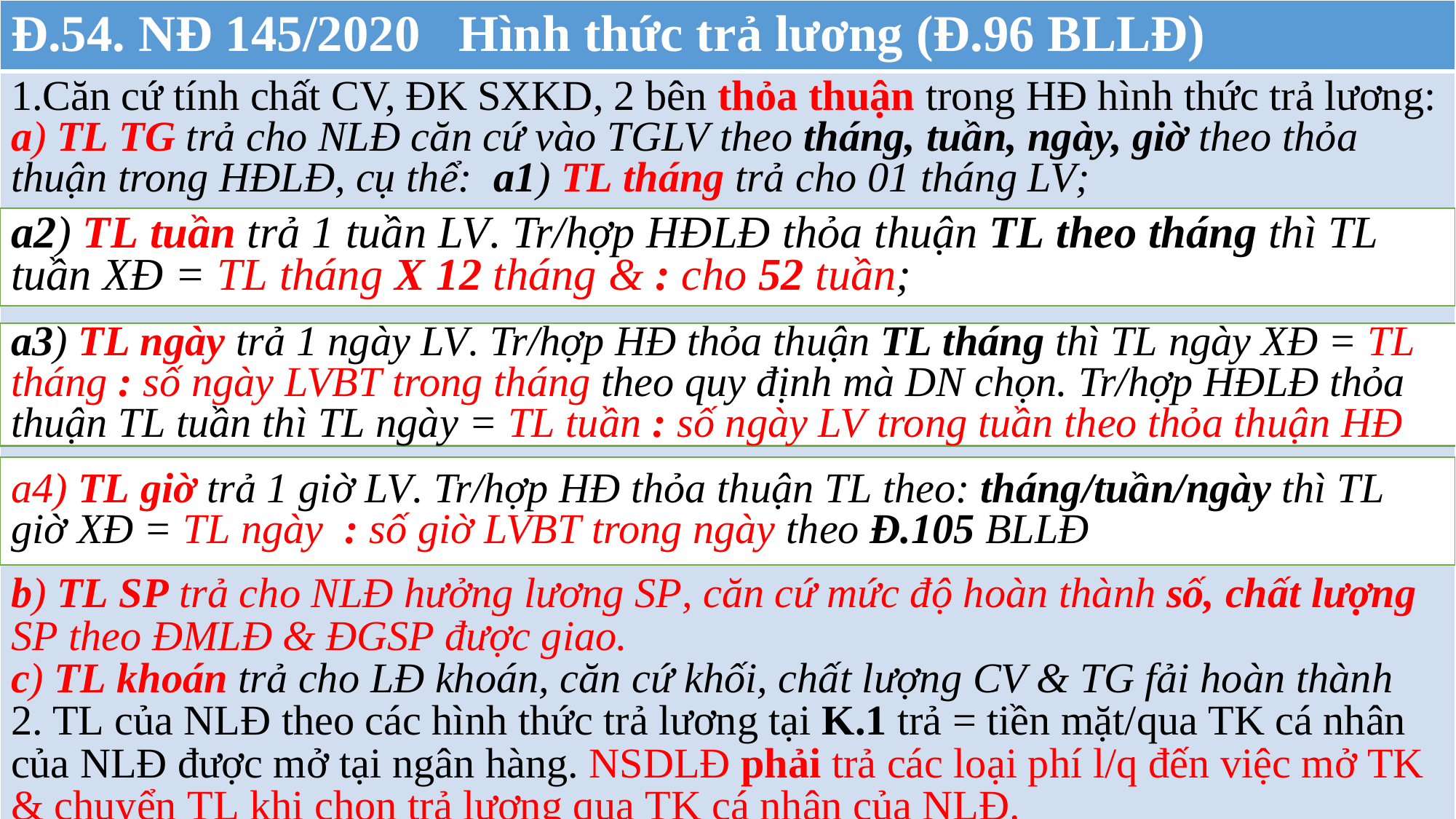

| Đ.54. NĐ 145/2020 Hình thức trả lương (Đ.96 BLLĐ) |
| --- |
| 1.Căn cứ tính chất CV, ĐK SXKD, 2 bên thỏa thuận trong HĐ hình thức trả lương: a) TL TG trả cho NLĐ căn cứ vào TGLV theo tháng, tuần, ngày, giờ theo thỏa thuận trong HĐLĐ, cụ thể: a1) TL tháng trả cho 01 tháng LV; b) TL SP trả cho NLĐ hưởng lương SP, căn cứ mức độ hoàn thành số, chất lượng SP theo ĐMLĐ & ĐGSP được giao. c) TL khoán trả cho LĐ khoán, căn cứ khối, chất lượng CV & TG fải hoàn thành 2. TL của NLĐ theo các hình thức trả lương tại K.1 trả = tiền mặt/qua TK cá nhân của NLĐ được mở tại ngân hàng. NSDLĐ phải trả các loại phí l/q đến việc mở TK & chuyển TL khi chọn trả lương qua TK cá nhân của NLĐ. |
a2) TL tuần trả 1 tuần LV. Tr/hợp HĐLĐ thỏa thuận TL theo tháng thì TL tuần XĐ = TL tháng X 12 tháng & : cho 52 tuần;
a3) TL ngày trả 1 ngày LV. Tr/hợp HĐ thỏa thuận TL tháng thì TL ngày XĐ = TL tháng : số ngày LVBT trong tháng theo quy định mà DN chọn. Tr/hợp HĐLĐ thỏa thuận TL tuần thì TL ngày = TL tuần : số ngày LV trong tuần theo thỏa thuận HĐ
a4) TL giờ trả 1 giờ LV. Tr/hợp HĐ thỏa thuận TL theo: tháng/tuần/ngày thì TL giờ XĐ = TL ngày  : số giờ LVBT trong ngày theo Đ.105 BLLĐ
46